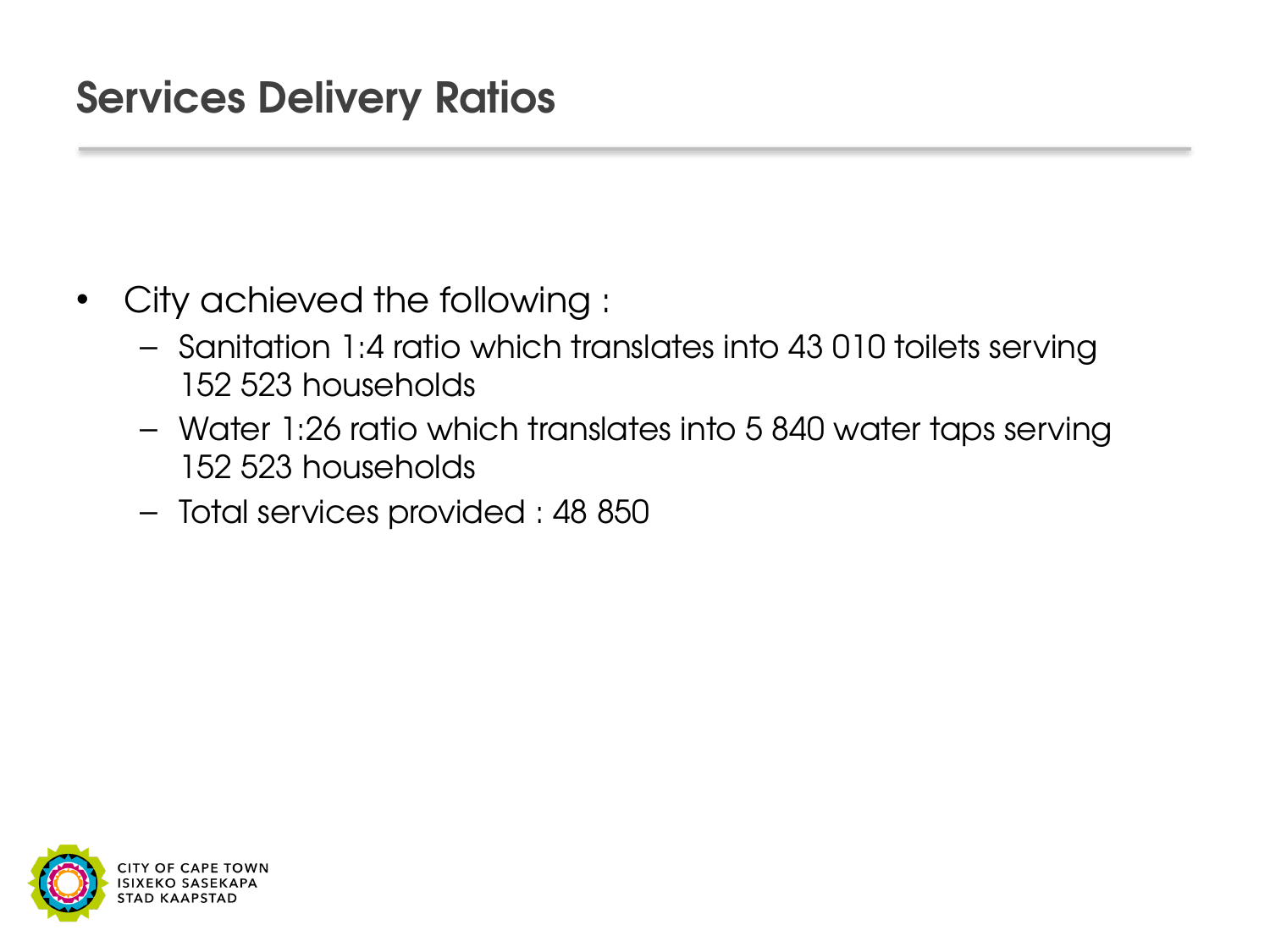

# Services Delivery Ratios

City achieved the following :
Sanitation 1:4 ratio which translates into 43 010 toilets serving 152 523 households
Water 1:26 ratio which translates into 5 840 water taps serving 152 523 households
Total services provided : 48 850